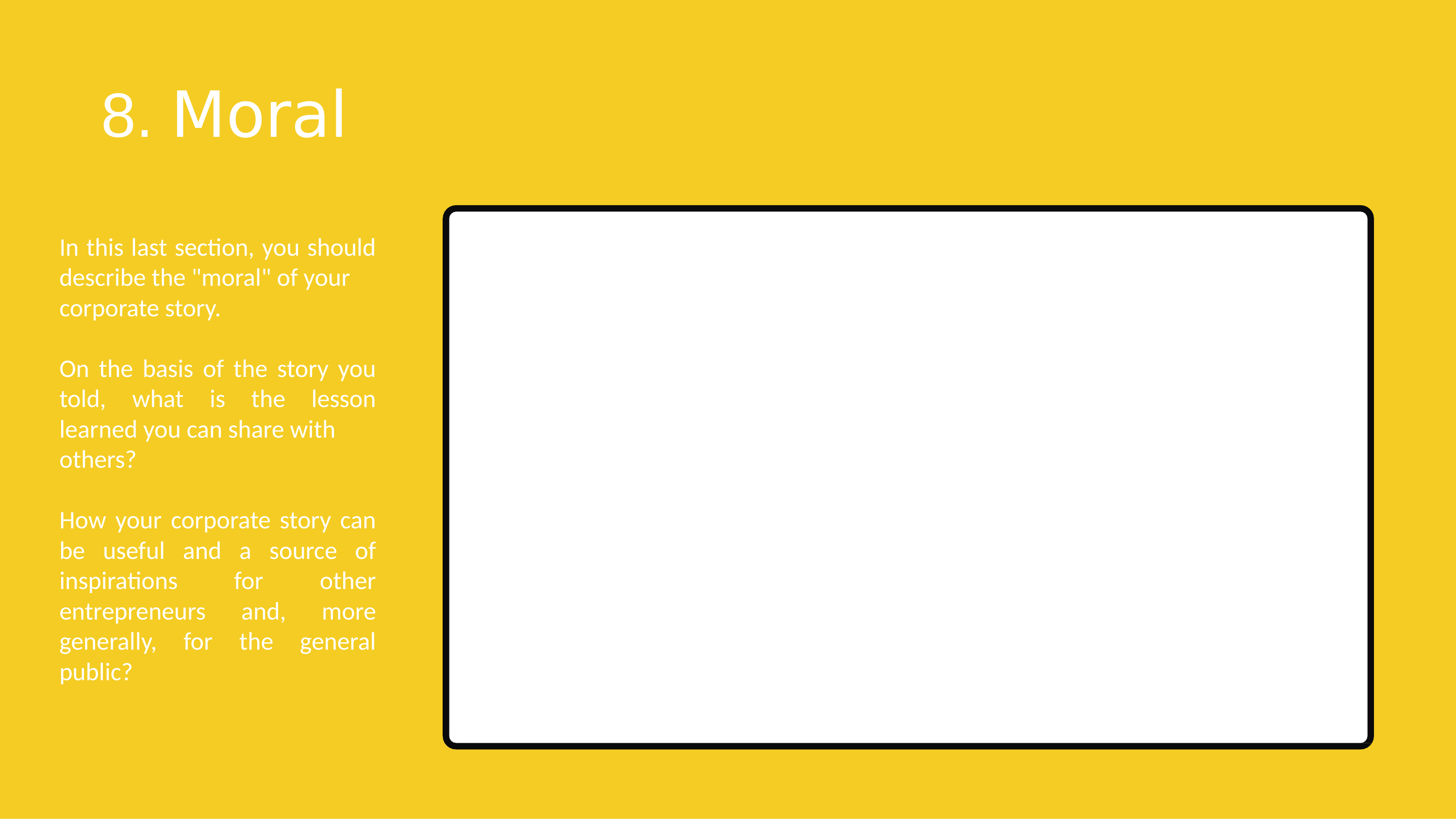

# 8. Moral

In this last section, you should describe the "moral" of your
corporate story.

On the basis of the story you told, what is the lesson learned you can share with
others?

How your corporate story can be useful and a source of inspirations for other entrepreneurs and, more generally, for the general public?